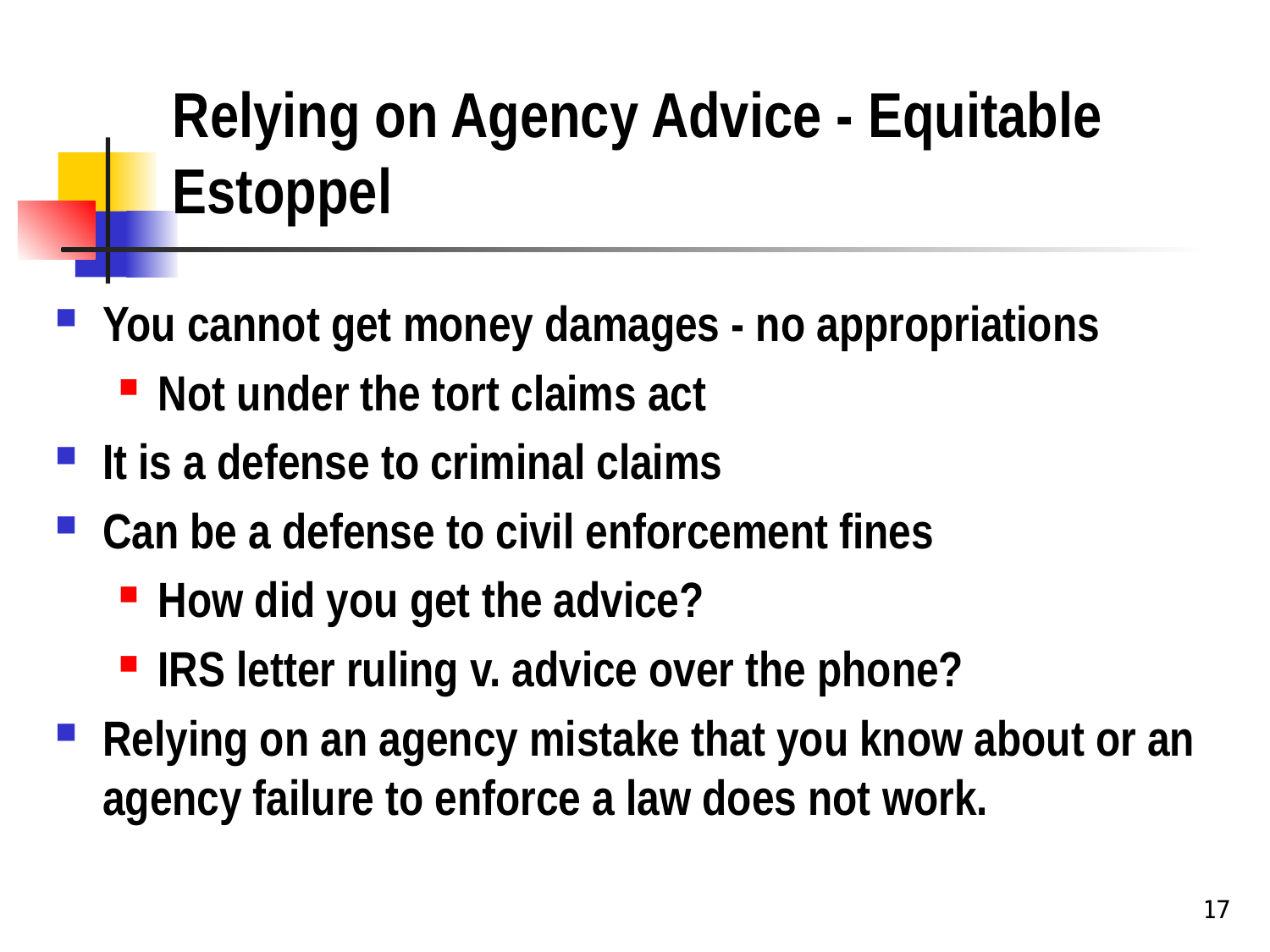

# Relying on Agency Advice - Equitable Estoppel
You cannot get money damages - no appropriations
Not under the tort claims act
It is a defense to criminal claims
Can be a defense to civil enforcement fines
How did you get the advice?
IRS letter ruling v. advice over the phone?
Relying on an agency mistake that you know about or an agency failure to enforce a law does not work.
17